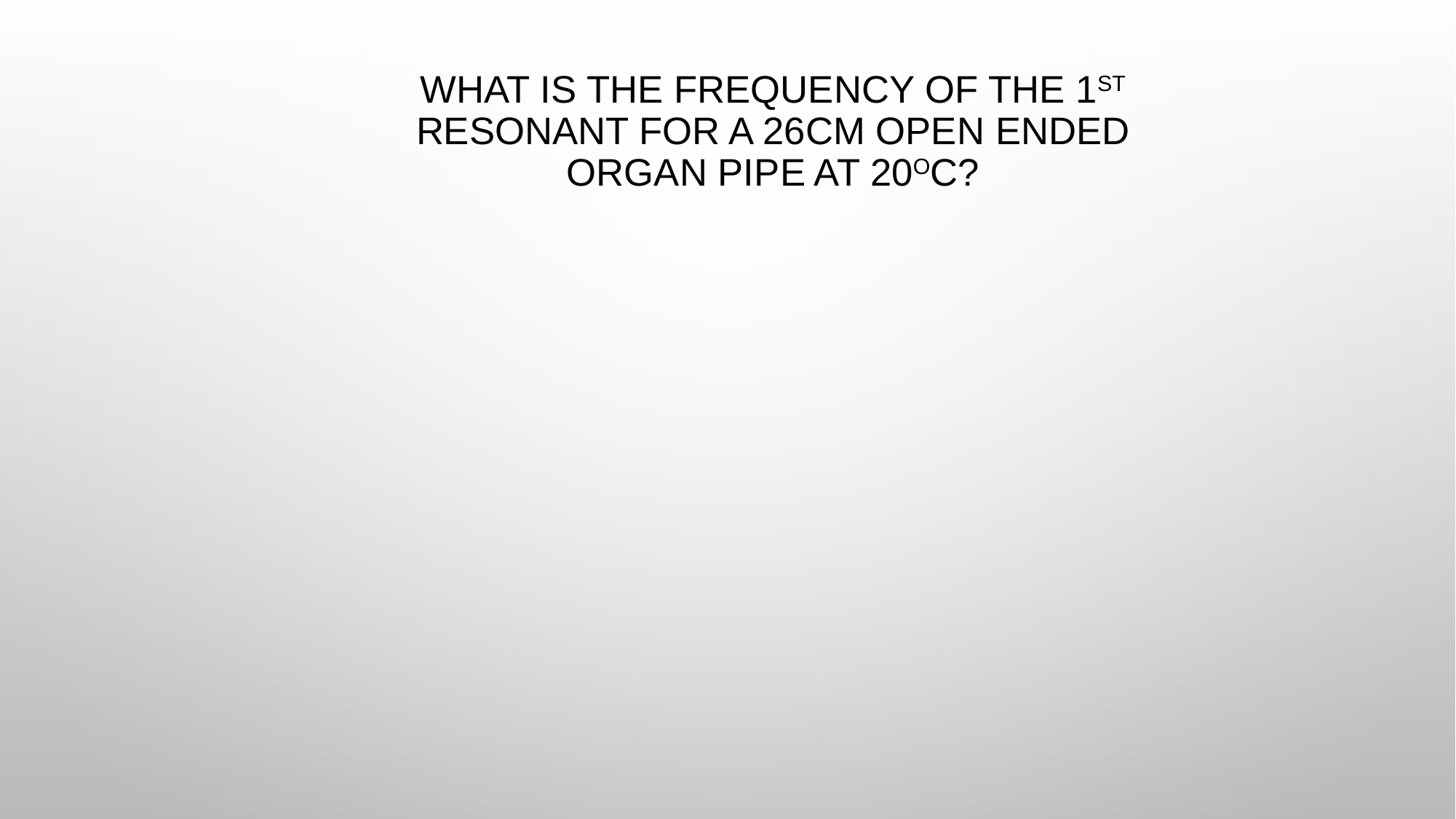

# What is the frequency of the 1st Resonant for a 26cm open ended organ pipe at 20oC?